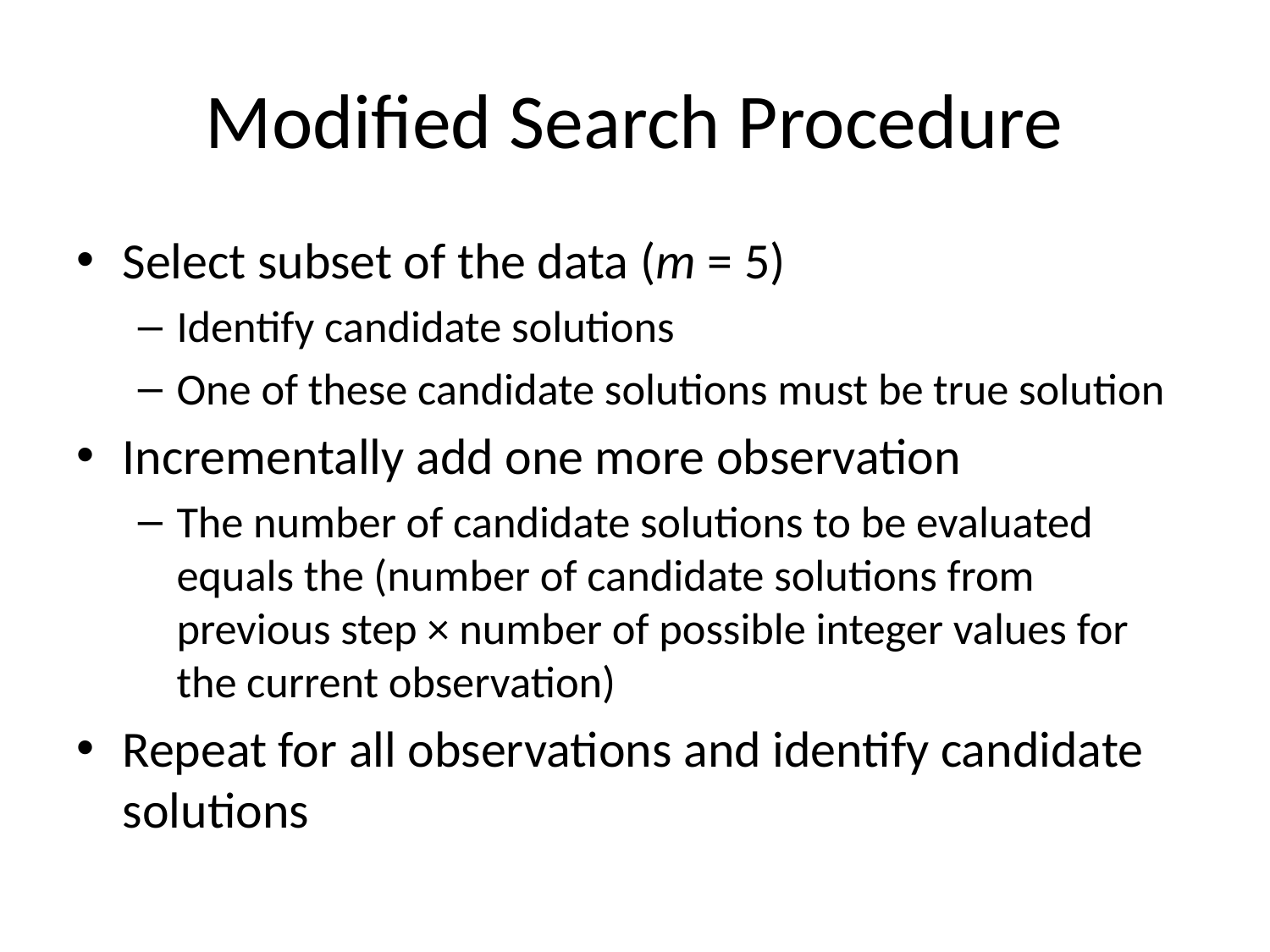

# Modified Search Procedure
Select subset of the data (m = 5)
Identify candidate solutions
One of these candidate solutions must be true solution
Incrementally add one more observation
The number of candidate solutions to be evaluated equals the (number of candidate solutions from previous step × number of possible integer values for the current observation)
Repeat for all observations and identify candidate solutions